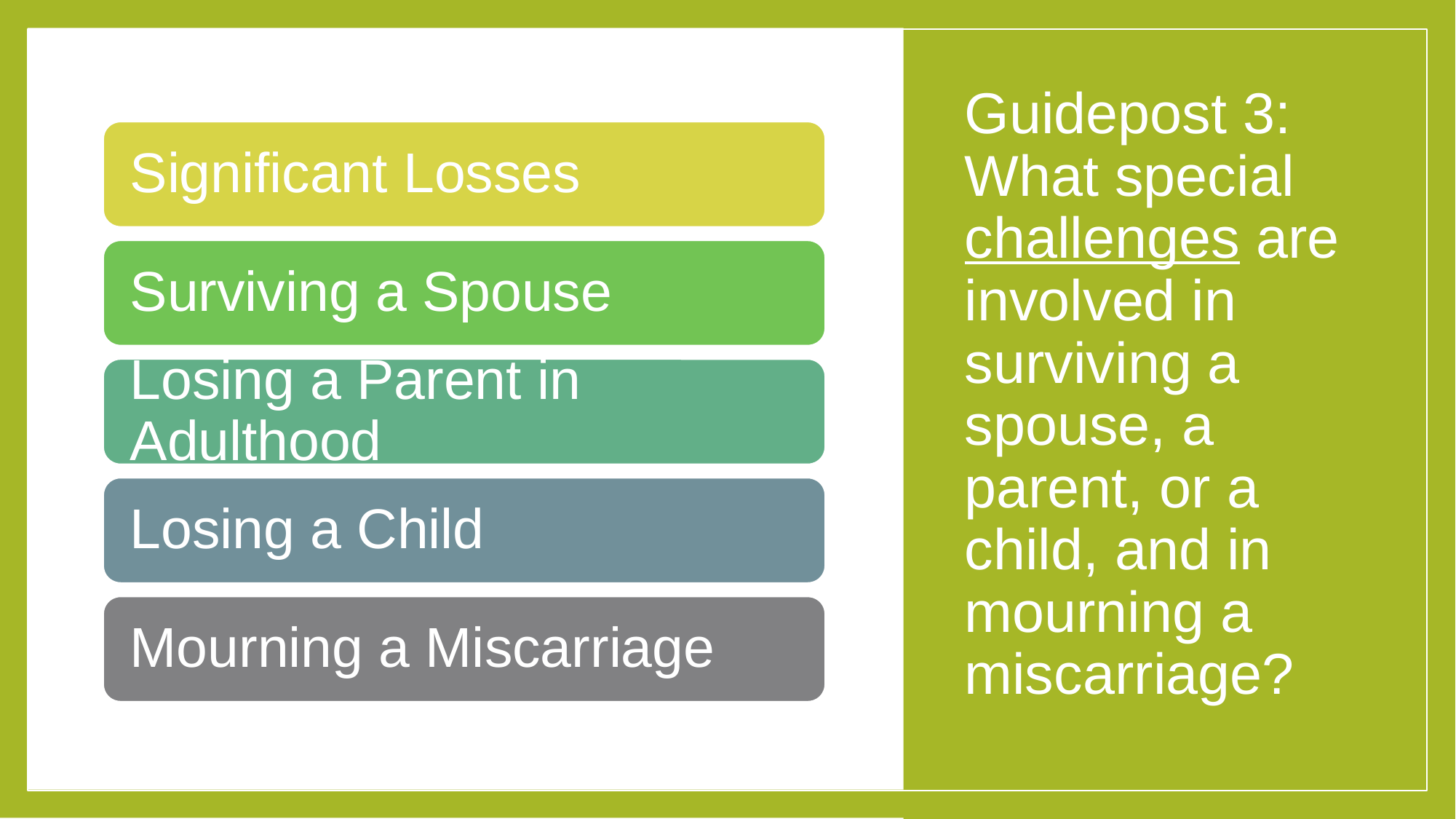

# Guidepost 3: What special challenges are involved in surviving a spouse, a parent, or a child, and in mourning a miscarriage?
Significant Losses
Surviving a Spouse
Losing a Parent in Adulthood
Losing a Child
Mourning a Miscarriage